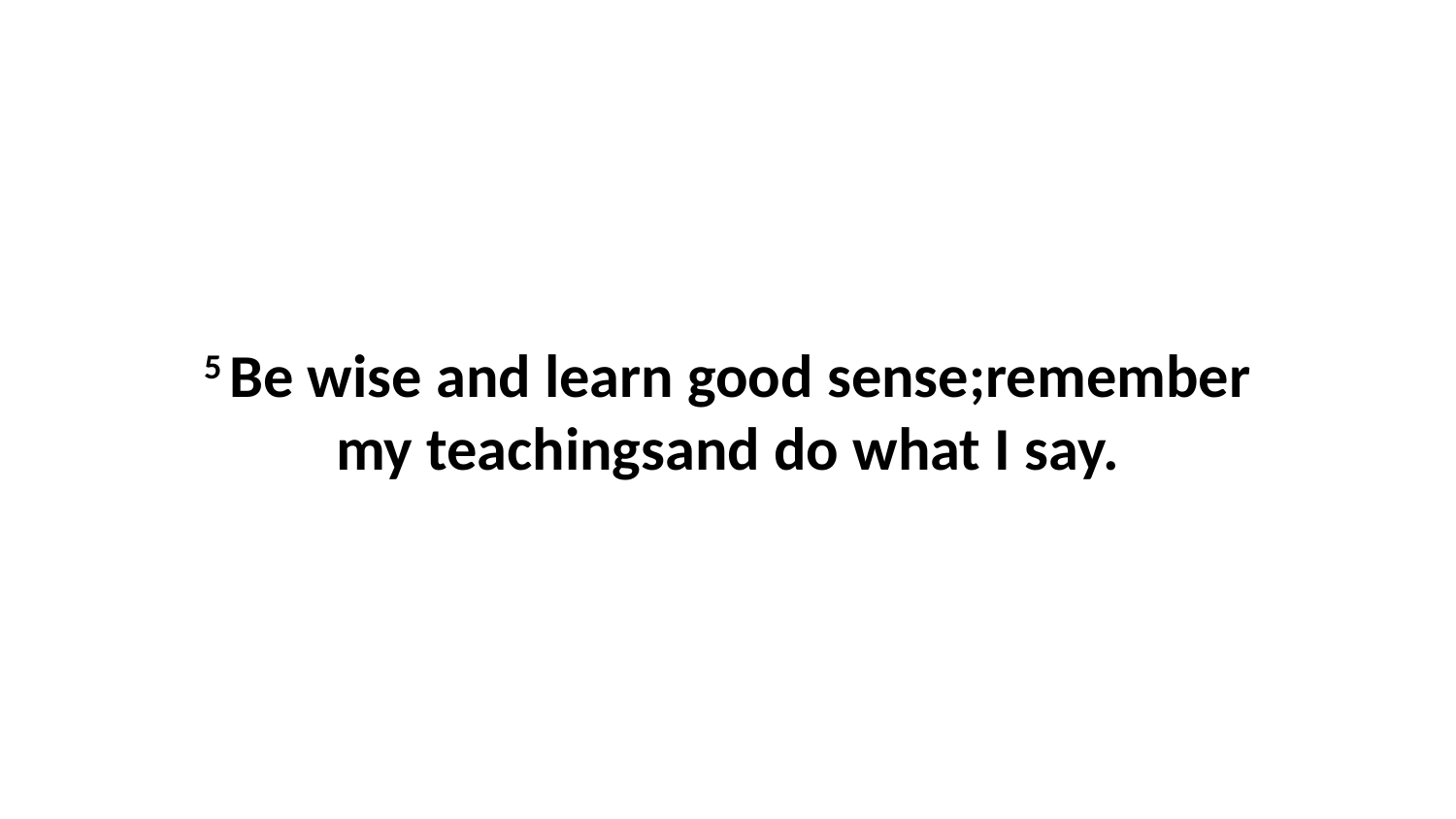

5 Be wise and learn good sense;remember my teachingsand do what I say.